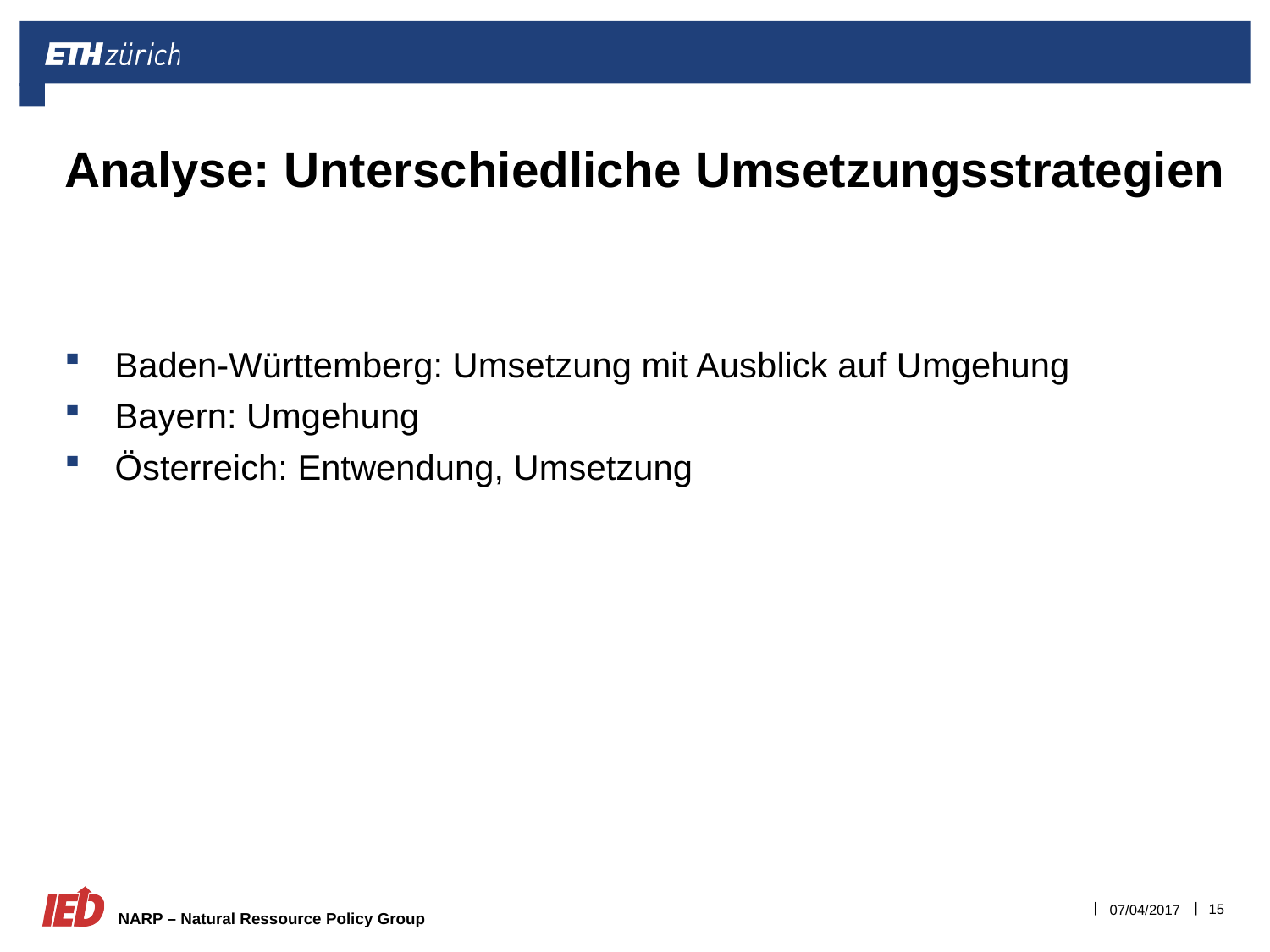

# Analyse: Unterschiedliche Umsetzungsstrategien
Baden-Württemberg: Umsetzung mit Ausblick auf Umgehung
Bayern: Umgehung
Österreich: Entwendung, Umsetzung

15
07/04/2017